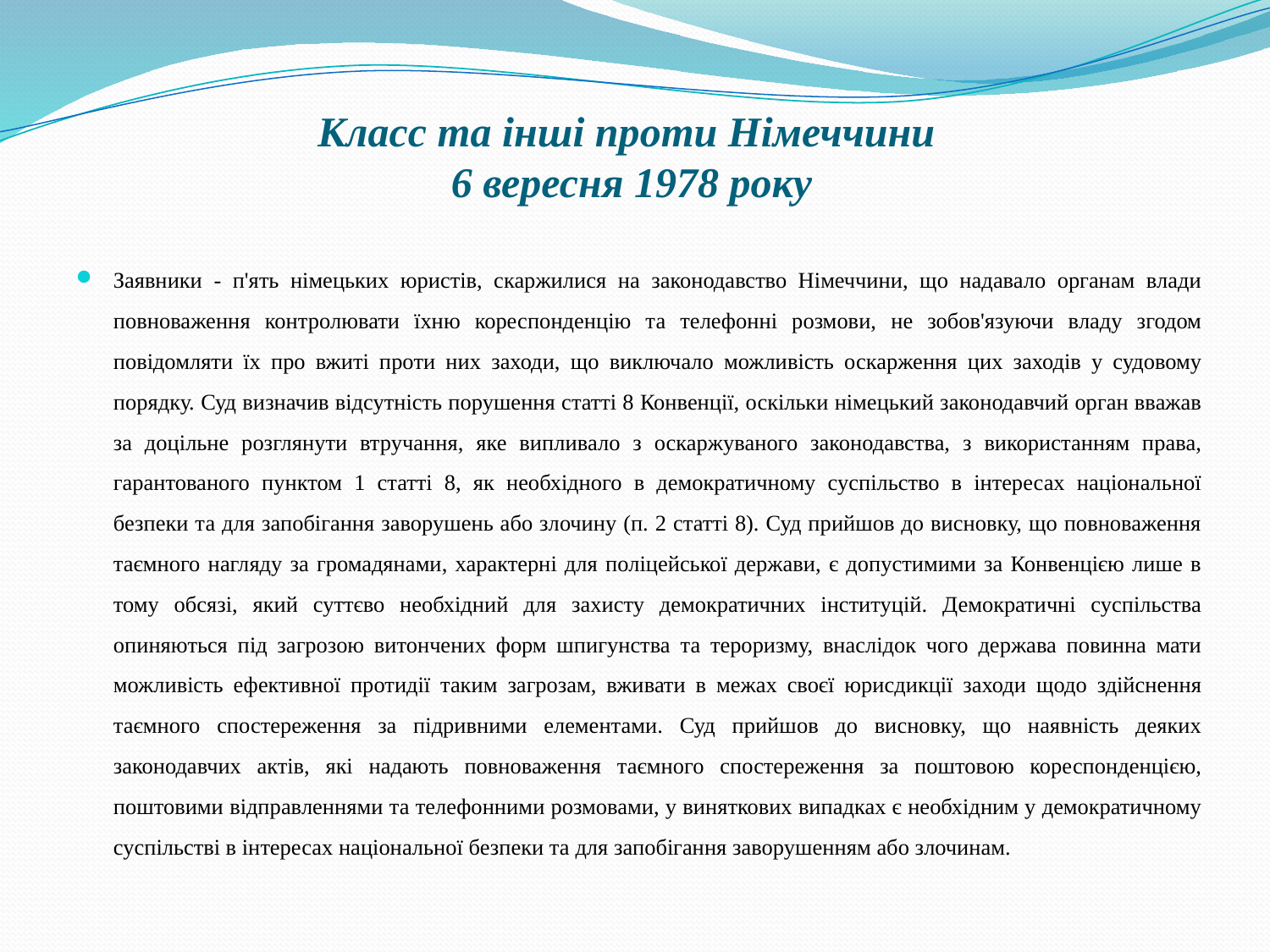

# Класс та інші проти Німеччини 6 вересня 1978 року
Заявники - п'ять німецьких юристів, скаржилися на законодавство Німеччини, що надавало органам влади повноваження контролювати їхню кореспонденцію та телефонні розмови, не зобов'язуючи владу згодом повідомляти їх про вжиті проти них заходи, що виключало можливість оскарження цих заходів у судовому порядку. Суд визначив відсутність порушення статті 8 Конвенції, оскільки німецький законодавчий орган вважав за доцільне розглянути втручання, яке випливало з оскаржуваного законодавства, з використанням права, гарантованого пунктом 1 статті 8, як необхідного в демократичному суспільство в інтересах національної безпеки та для запобігання заворушень або злочину (п. 2 статті 8). Суд прийшов до висновку, що повноваження таємного нагляду за громадянами, характерні для поліцейської держави, є допустимими за Конвенцією лише в тому обсязі, який суттєво необхідний для захисту демократичних інституцій. Демократичні суспільства опиняються під загрозою витончених форм шпигунства та тероризму, внаслідок чого держава повинна мати можливість ефективної протидії таким загрозам, вживати в межах своєї юрисдикції заходи щодо здійснення таємного спостереження за підривними елементами. Суд прийшов до висновку, що наявність деяких законодавчих актів, які надають повноваження таємного спостереження за поштовою кореспонденцією, поштовими відправленнями та телефонними розмовами, у виняткових випадках є необхідним у демократичному суспільстві в інтересах національної безпеки та для запобігання заворушенням або злочинам.